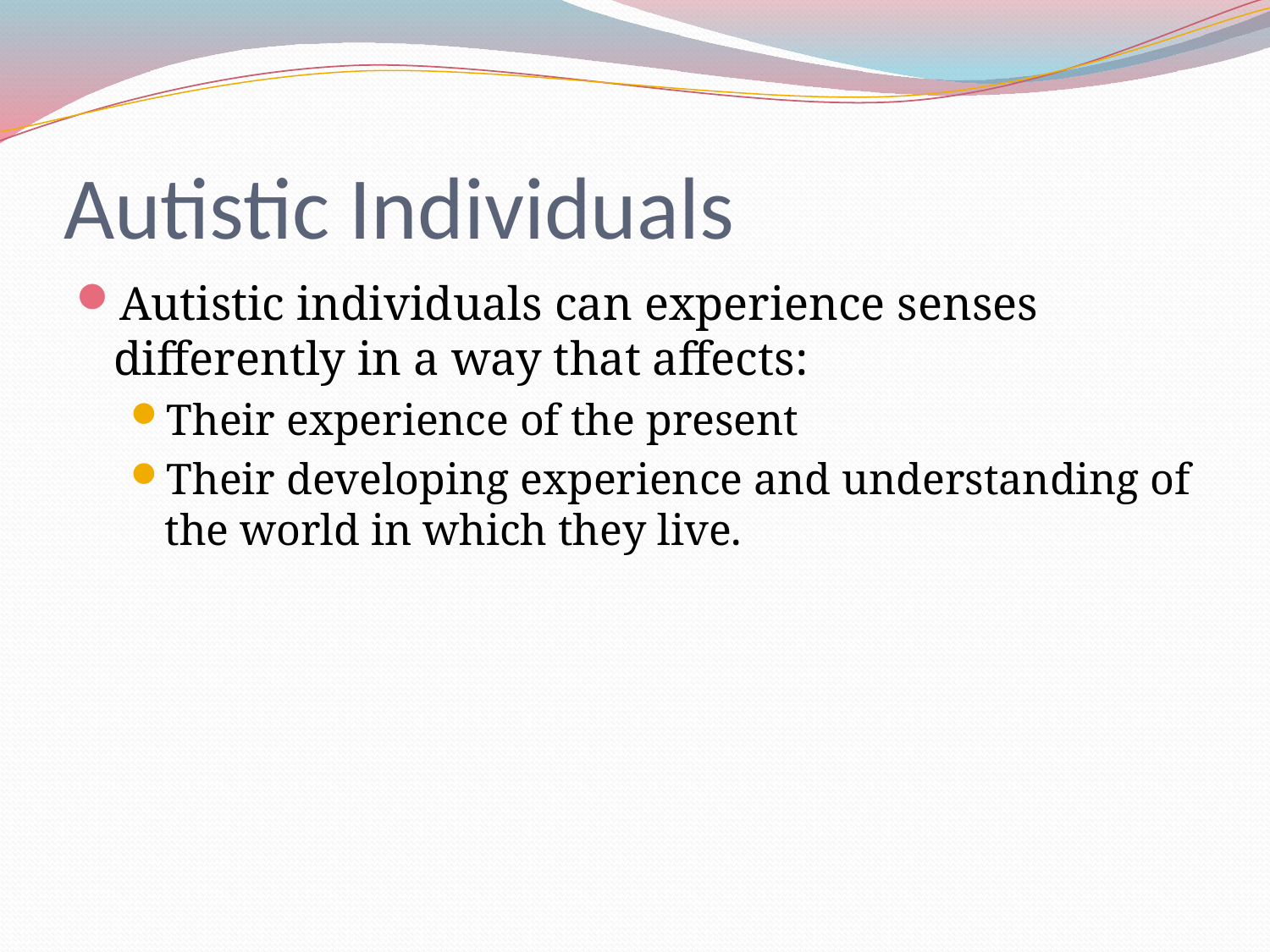

# Autistic Individuals
Autistic individuals can experience senses differently in a way that affects:
Their experience of the present
Their developing experience and understanding of the world in which they live.